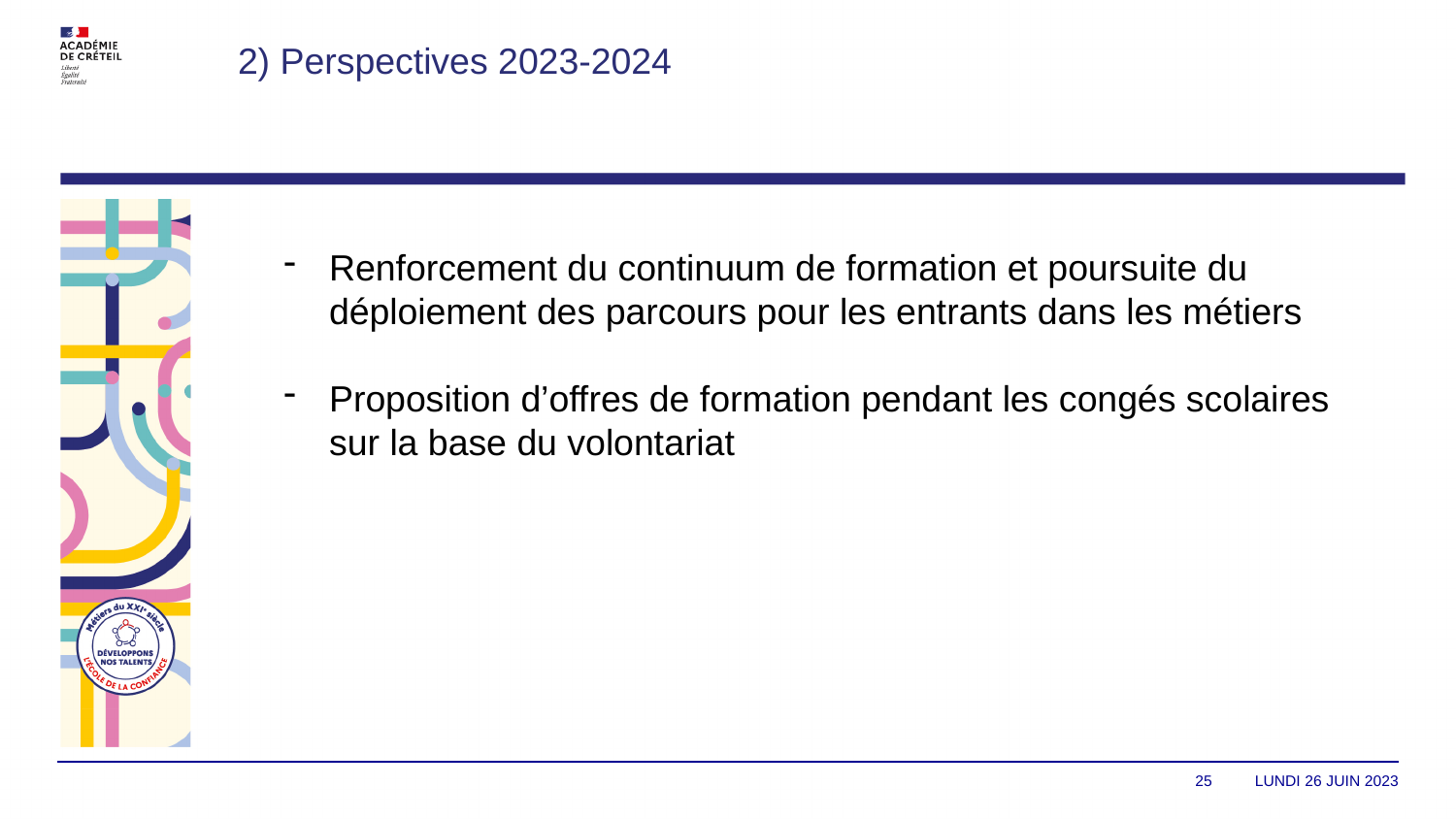

2) Perspectives 2023-2024

Renforcement du continuum de formation et poursuite du déploiement des parcours pour les entrants dans les métiers

Proposition d’offres de formation pendant les congés scolaires sur la base du volontariat

25
lundi 26 juin 2023